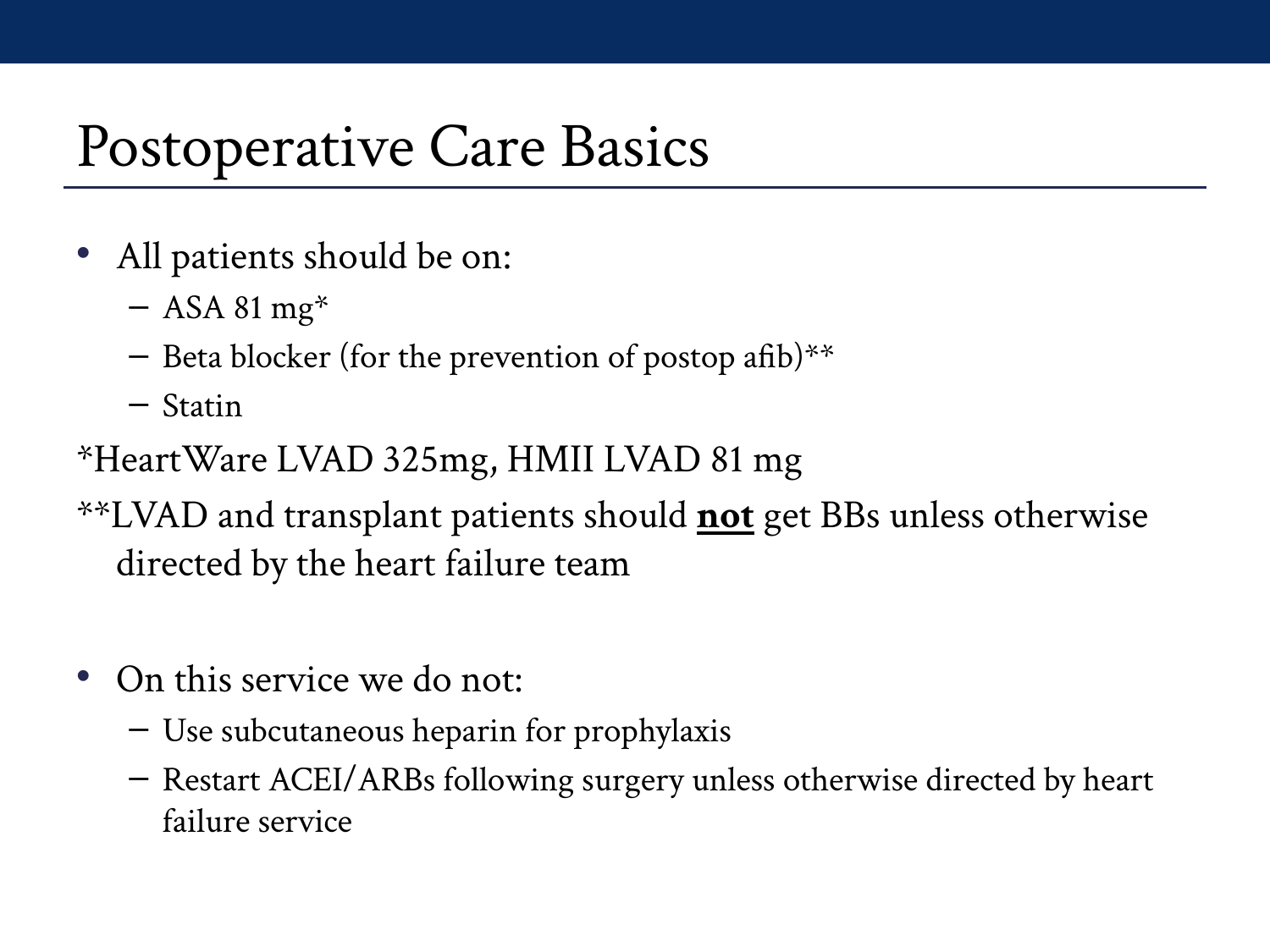

# Postoperative Care Basics
All patients should be on:
ASA 81 mg*
Beta blocker (for the prevention of postop afib)**
Statin
*HeartWare LVAD 325mg, HMII LVAD 81 mg
**LVAD and transplant patients should not get BBs unless otherwise directed by the heart failure team

On this service we do not:
Use subcutaneous heparin for prophylaxis
Restart ACEI/ARBs following surgery unless otherwise directed by heart failure service